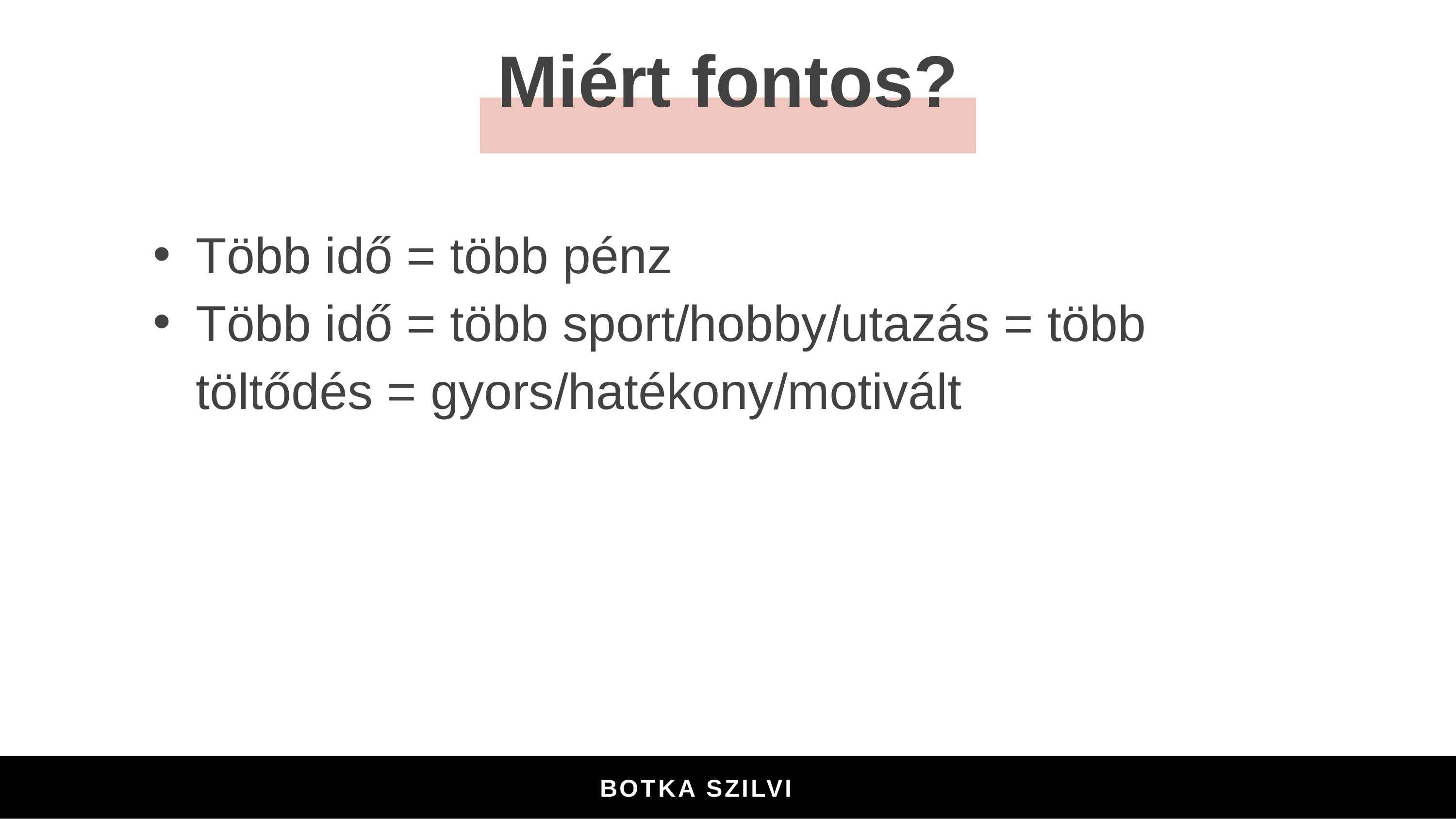

Miért fontos?

Több idő = több pénz
Több idő = több sport/hobby/utazás = több töltődés = gyors/hatékony/motivált

BOTKA-ILYÉS SZILVI
BOTKA SZILVI